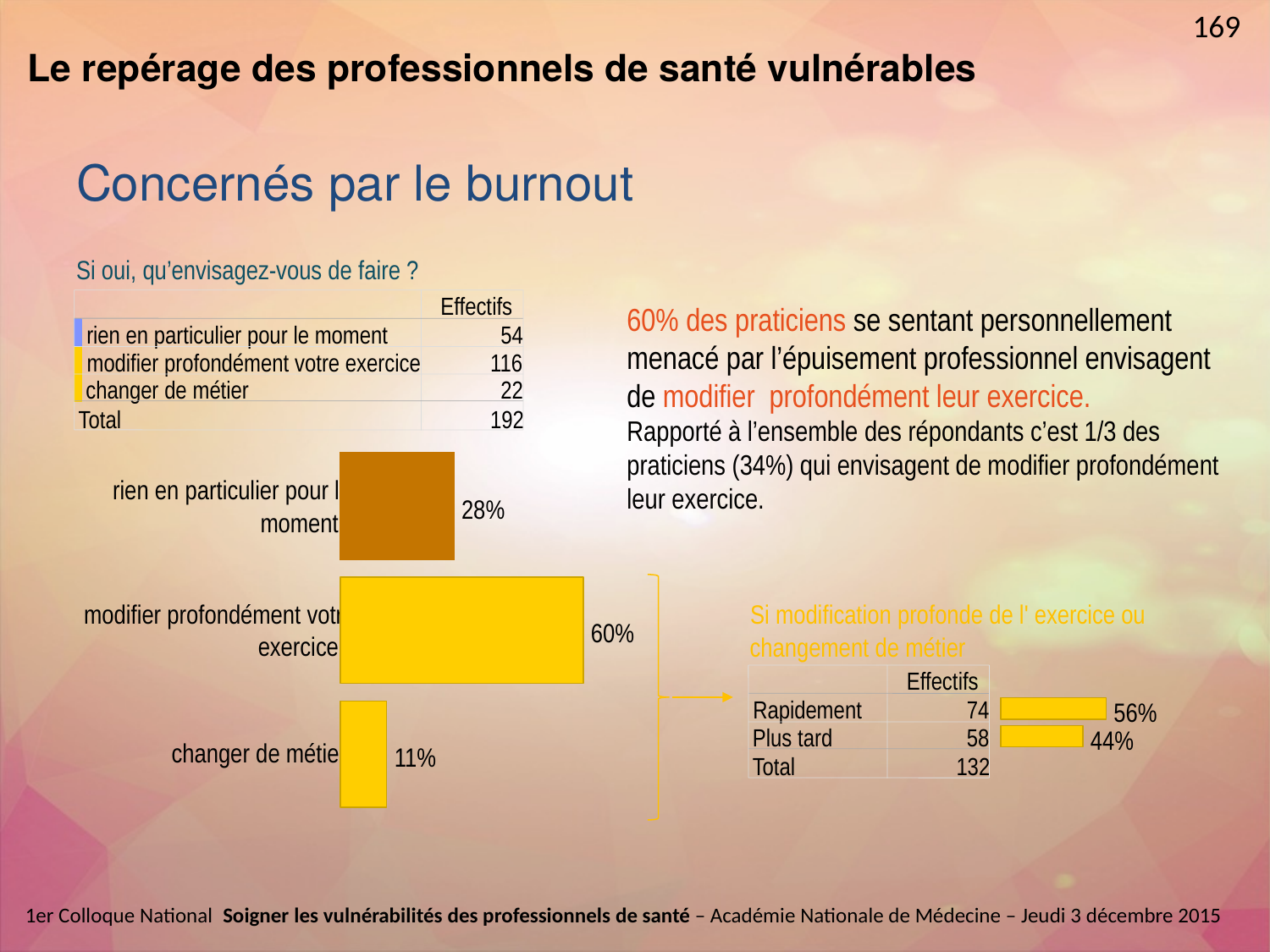

169
# Le repérage des professionnels de santé vulnérables
Concernés par le burnout
Si oui, qu’envisagez-vous de faire ?

Effectifs
60% des praticiens se sentant personnellement menacé par l’épuisement professionnel envisagent de modifier  profondément leur exercice.
Rapporté à l’ensemble des répondants c’est 1/3 des praticiens (34%) qui envisagent de modifier profondément leur exercice.

rien en particulier pour le moment
54

modifier profondément votre exercice
116

changer de métier
22

Total
192

rien en particulier pour le
28%
moment

Si modification profonde de l' exercice ou
changement de métier

Effectifs

Rapidement
74
56%

Plus tard
58
44%

Total
132

modifier profondément votre
60%
exercice

changer de métier
11%
1er Colloque National  Soigner les vulnérabilités des professionnels de santé – Académie Nationale de Médecine – Jeudi 3 décembre 2015